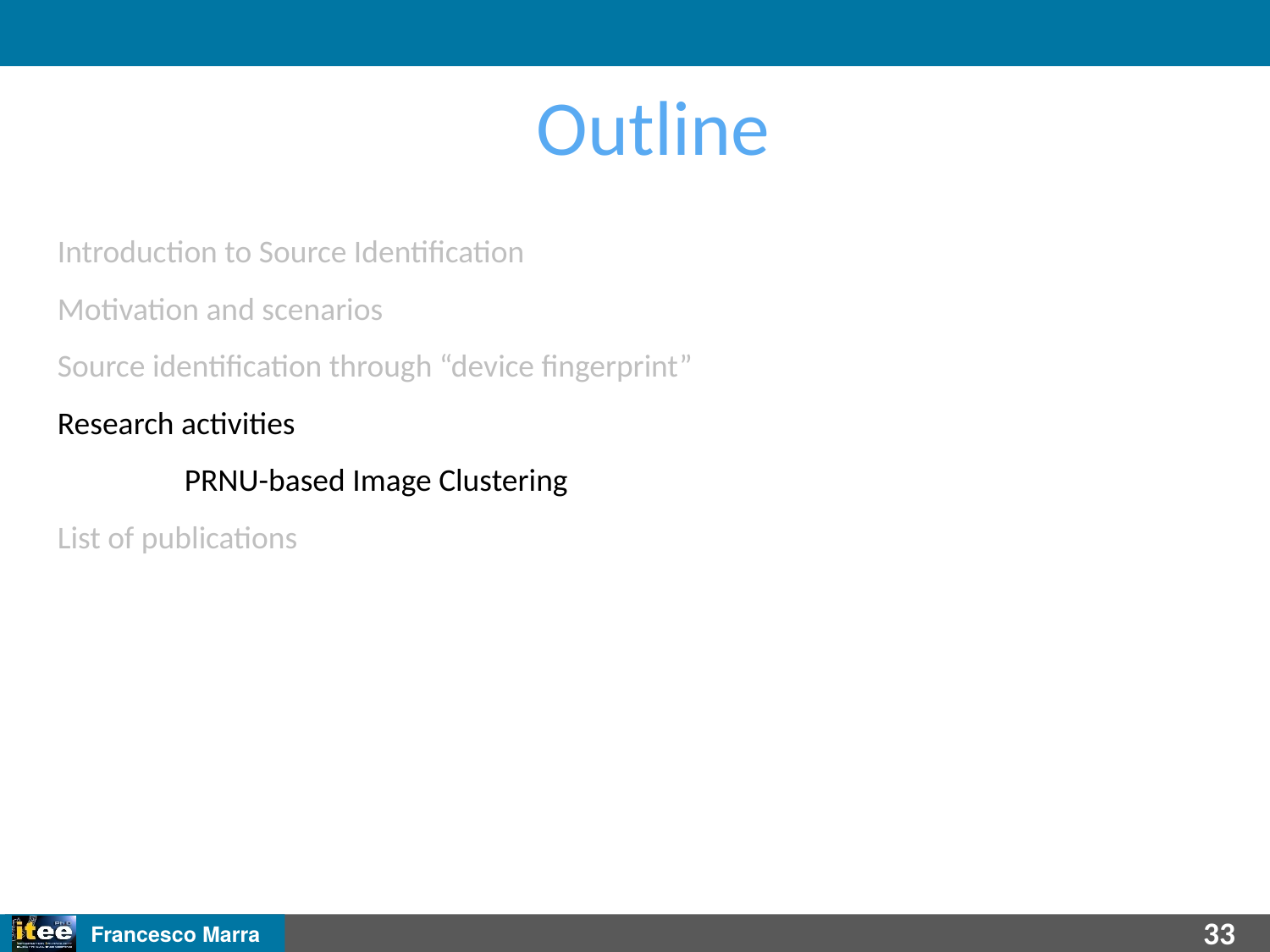

Outline
Introduction to Source Identification
Motivation and scenarios
Source identification through “device fingerprint”
Research activities
PRNU-based Image Clustering
List of publications